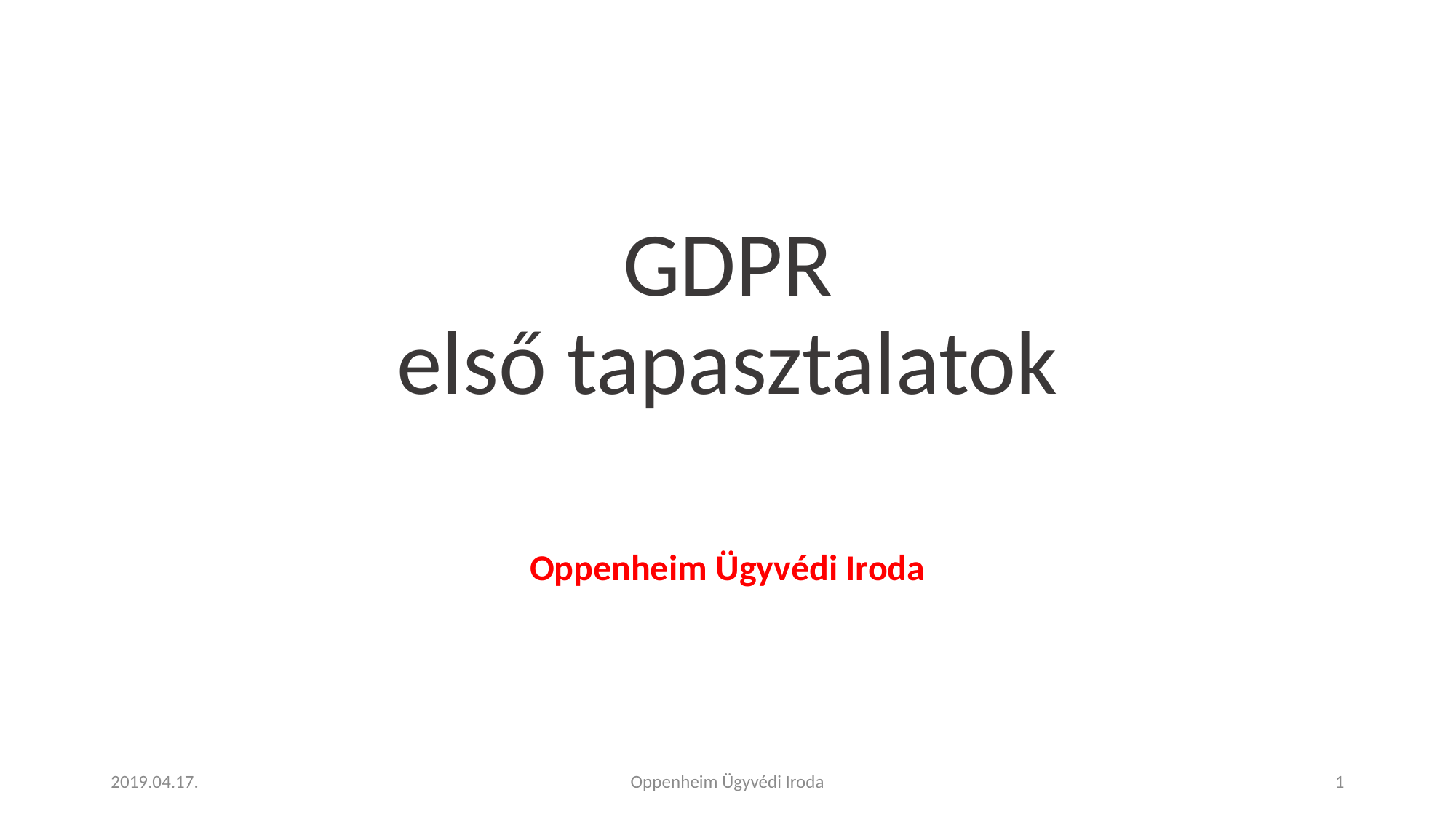

# GDPR első tapasztalatok

Oppenheim Ügyvédi Iroda
2019.04.17.
Oppenheim Ügyvédi Iroda
1